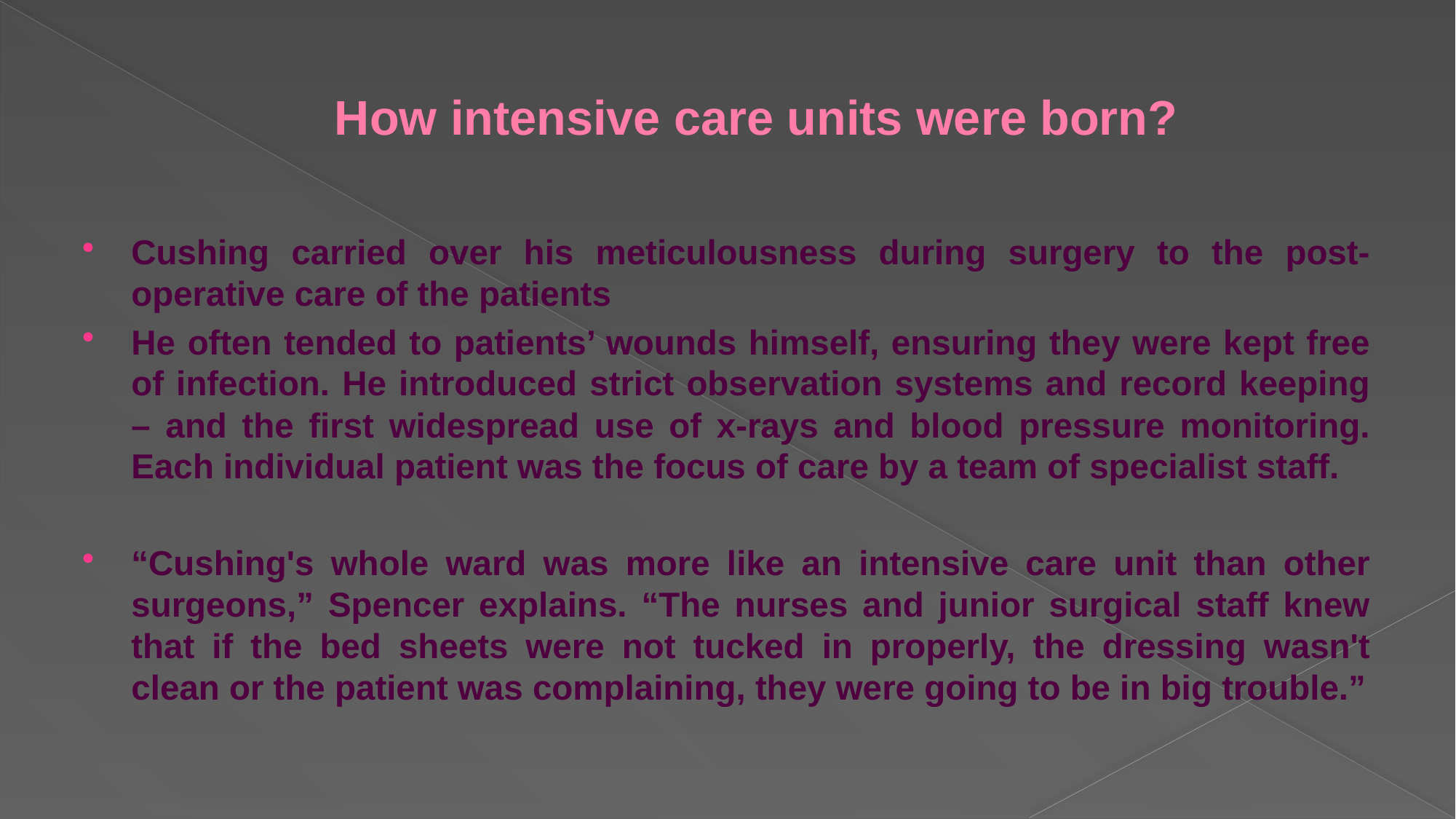

# How intensive care units were born?
Cushing carried over his meticulousness during surgery to the post-operative care of the patients
He often tended to patients’ wounds himself, ensuring they were kept free of infection. He introduced strict observation systems and record keeping – and the first widespread use of x-rays and blood pressure monitoring. Each individual patient was the focus of care by a team of specialist staff.

“Cushing's whole ward was more like an intensive care unit than other surgeons,” Spencer explains. “The nurses and junior surgical staff knew that if the bed sheets were not tucked in properly, the dressing wasn't clean or the patient was complaining, they were going to be in big trouble.”